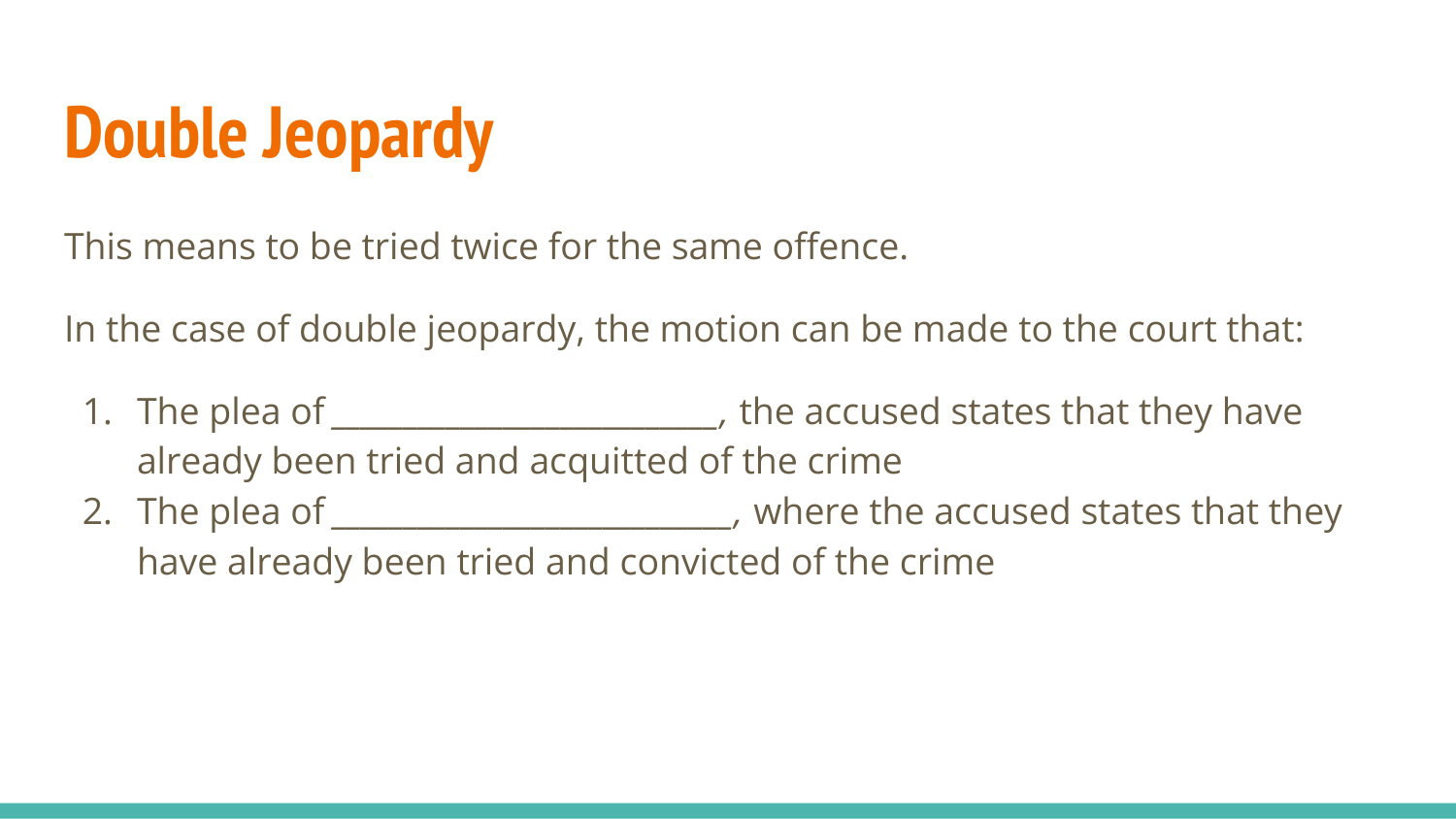

# Double Jeopardy
This means to be tried twice for the same offence.
In the case of double jeopardy, the motion can be made to the court that:
The plea of ___________________________, the accused states that they have already been tried and acquitted of the crime
The plea of ____________________________, where the accused states that they have already been tried and convicted of the crime